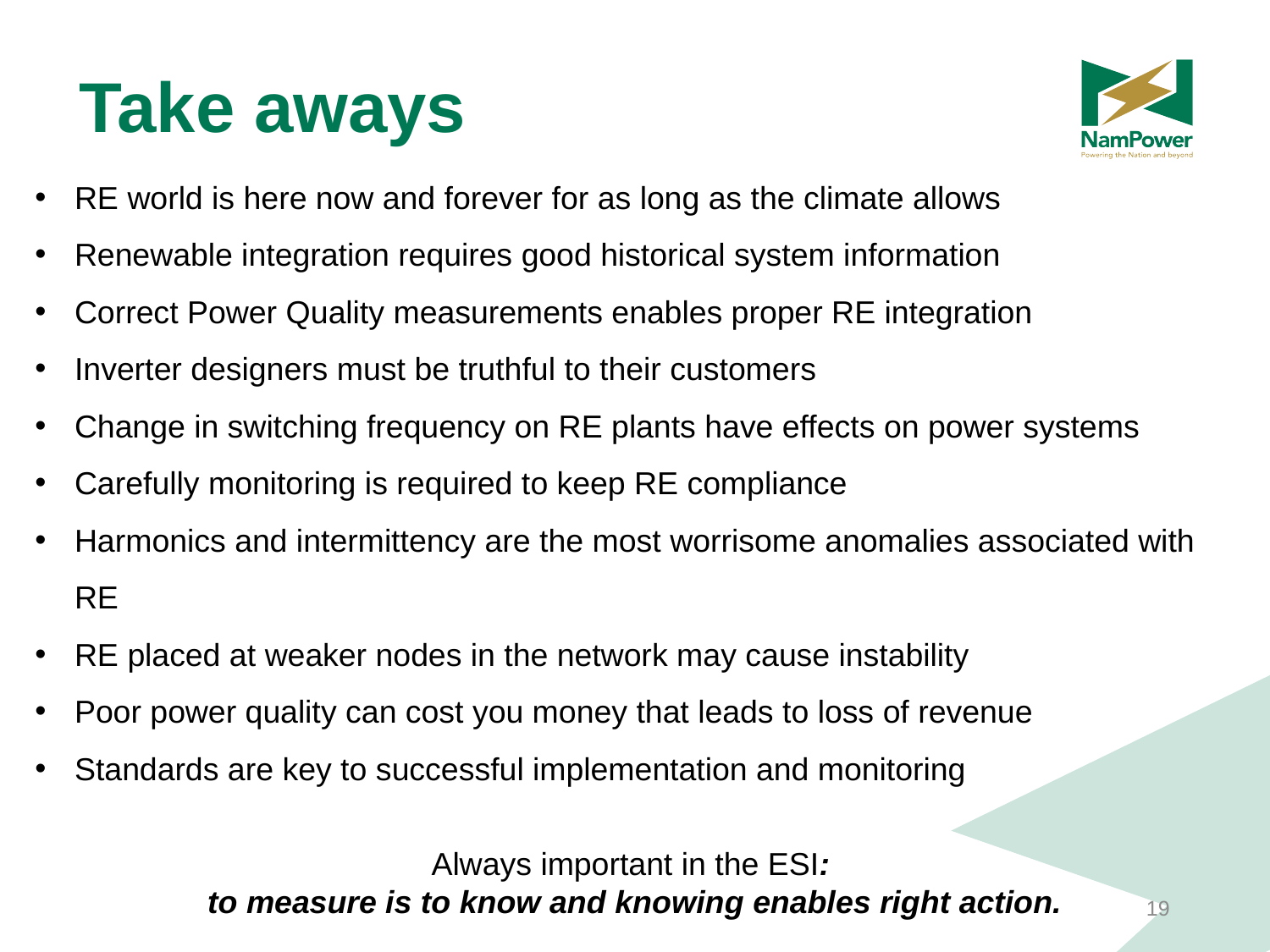

Take aways
RE world is here now and forever for as long as the climate allows
Renewable integration requires good historical system information
Correct Power Quality measurements enables proper RE integration
Inverter designers must be truthful to their customers
Change in switching frequency on RE plants have effects on power systems
Carefully monitoring is required to keep RE compliance
Harmonics and intermittency are the most worrisome anomalies associated with RE
RE placed at weaker nodes in the network may cause instability
Poor power quality can cost you money that leads to loss of revenue
Standards are key to successful implementation and monitoring

Always important in the ESI:
to measure is to know and knowing enables right action.
19